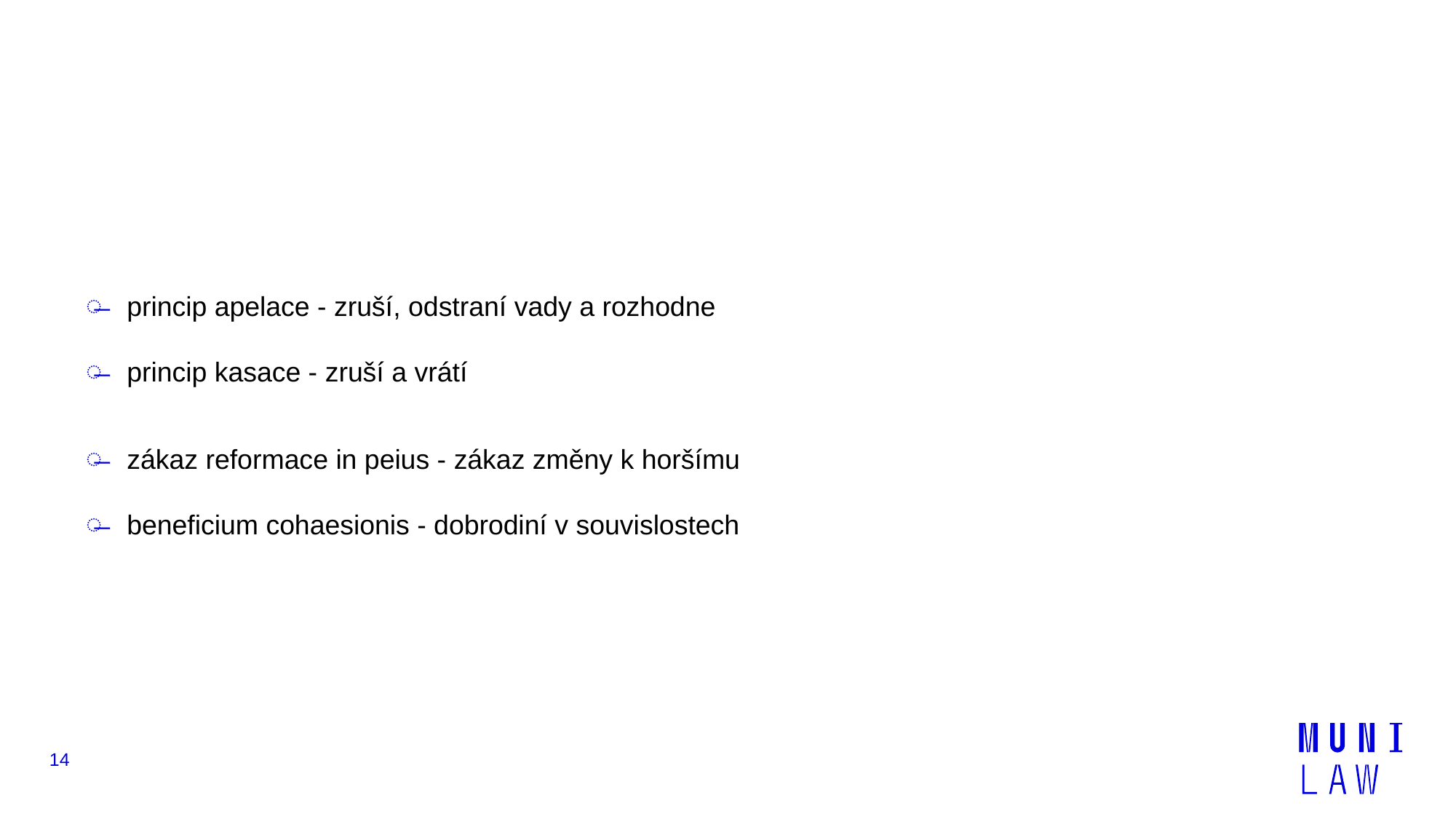

#

princip apelace - zruší, odstraní vady a rozhodne

princip kasace - zruší a vrátí

zákaz reformace in peius - zákaz změny k horšímu

beneficium cohaesionis - dobrodiní v souvislostech
14